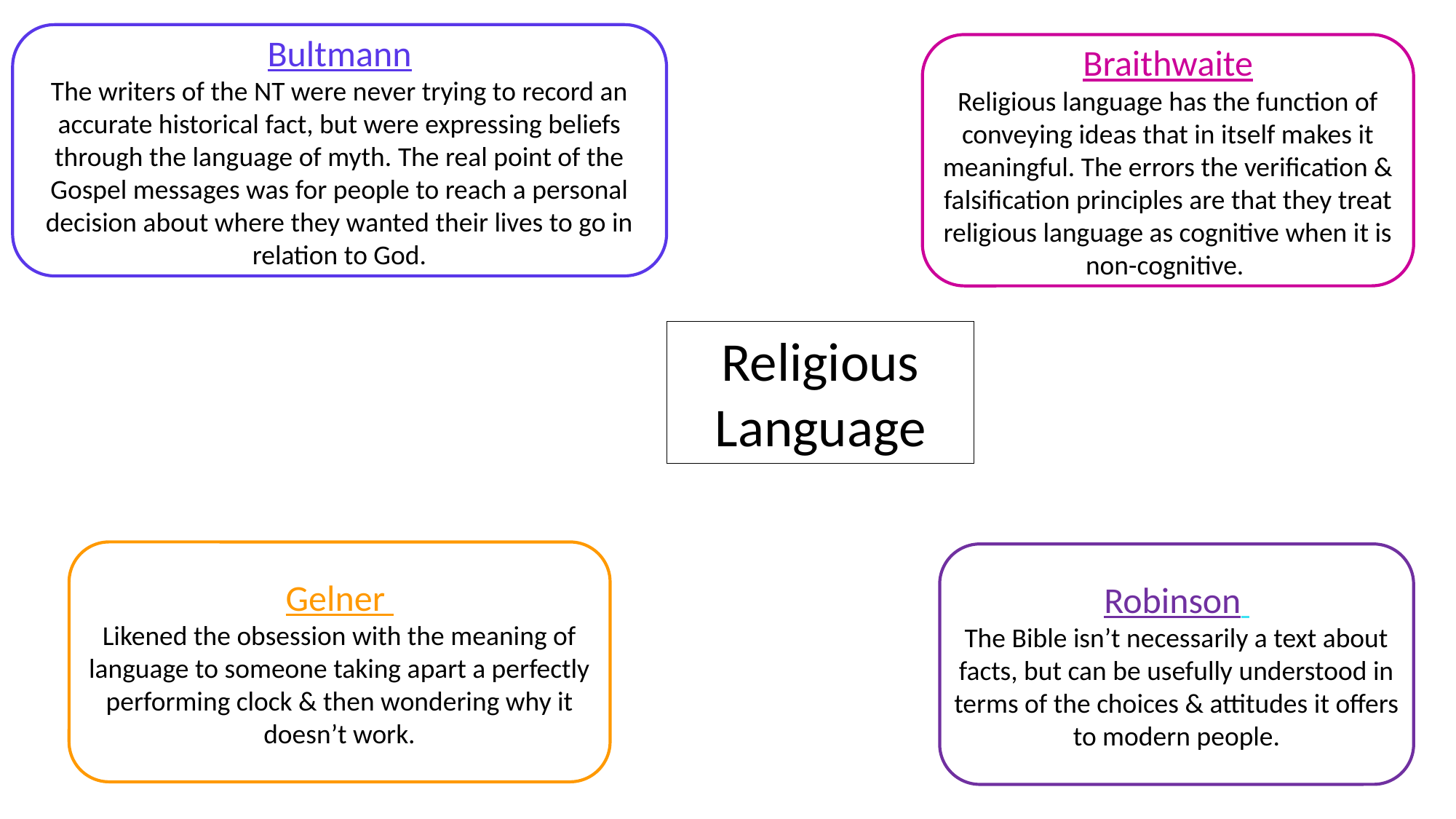

Bultmann
The writers of the NT were never trying to record an accurate historical fact, but were expressing beliefs through the language of myth. The real point of the Gospel messages was for people to reach a personal decision about where they wanted their lives to go in relation to God.
Braithwaite
Religious language has the function of conveying ideas that in itself makes it meaningful. The errors the verification & falsification principles are that they treat religious language as cognitive when it is non-cognitive.
Religious Language
Gelner
Likened the obsession with the meaning of language to someone taking apart a perfectly performing clock & then wondering why it doesn’t work.
Robinson
The Bible isn’t necessarily a text about facts, but can be usefully understood in terms of the choices & attitudes it offers to modern people.